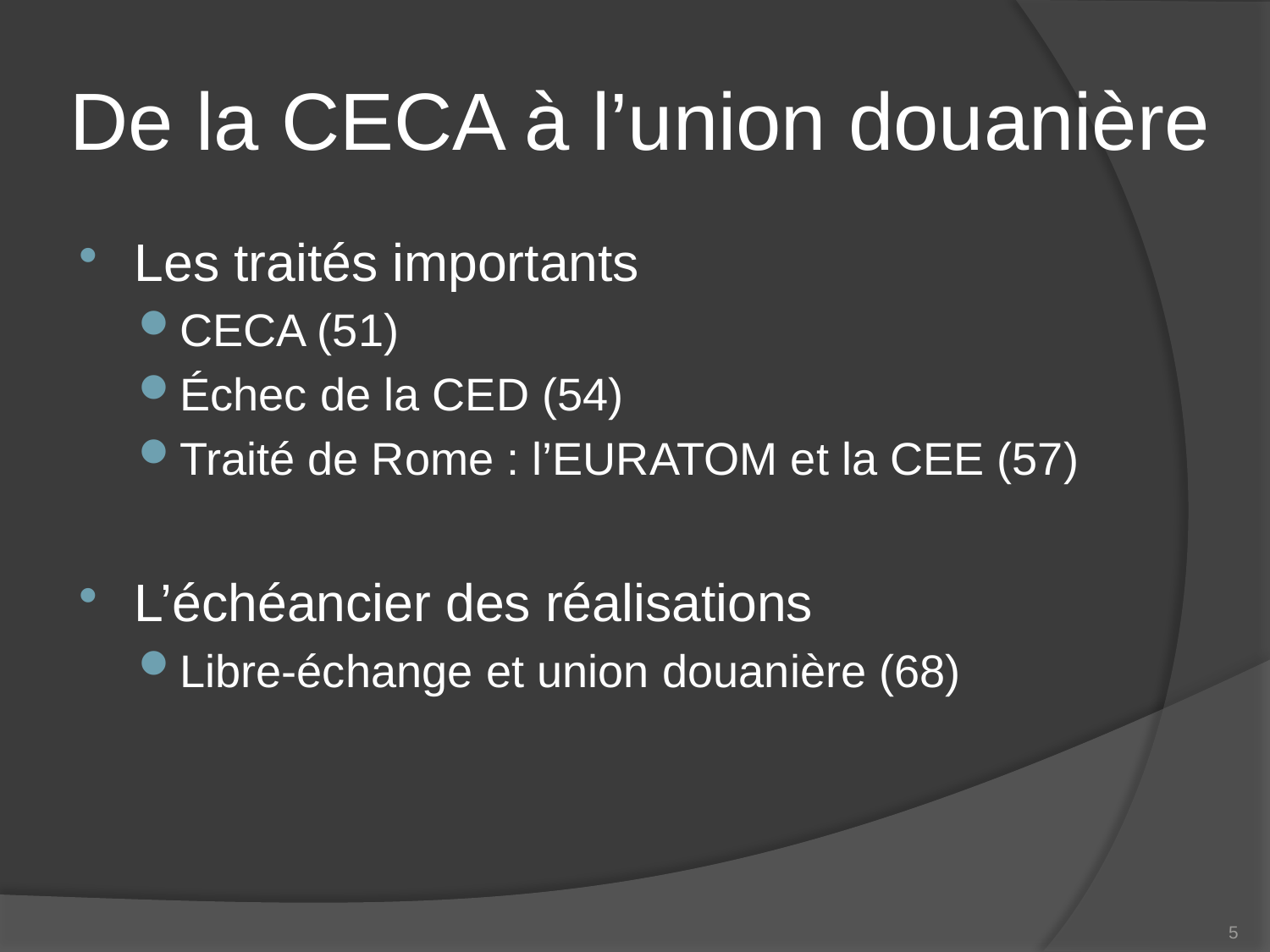

# De la CECA à l’union douanière
Les traités importants
CECA (51)
Échec de la CED (54)
Traité de Rome : l’EURATOM et la CEE (57)

L’échéancier des réalisations
Libre-échange et union douanière (68)

5